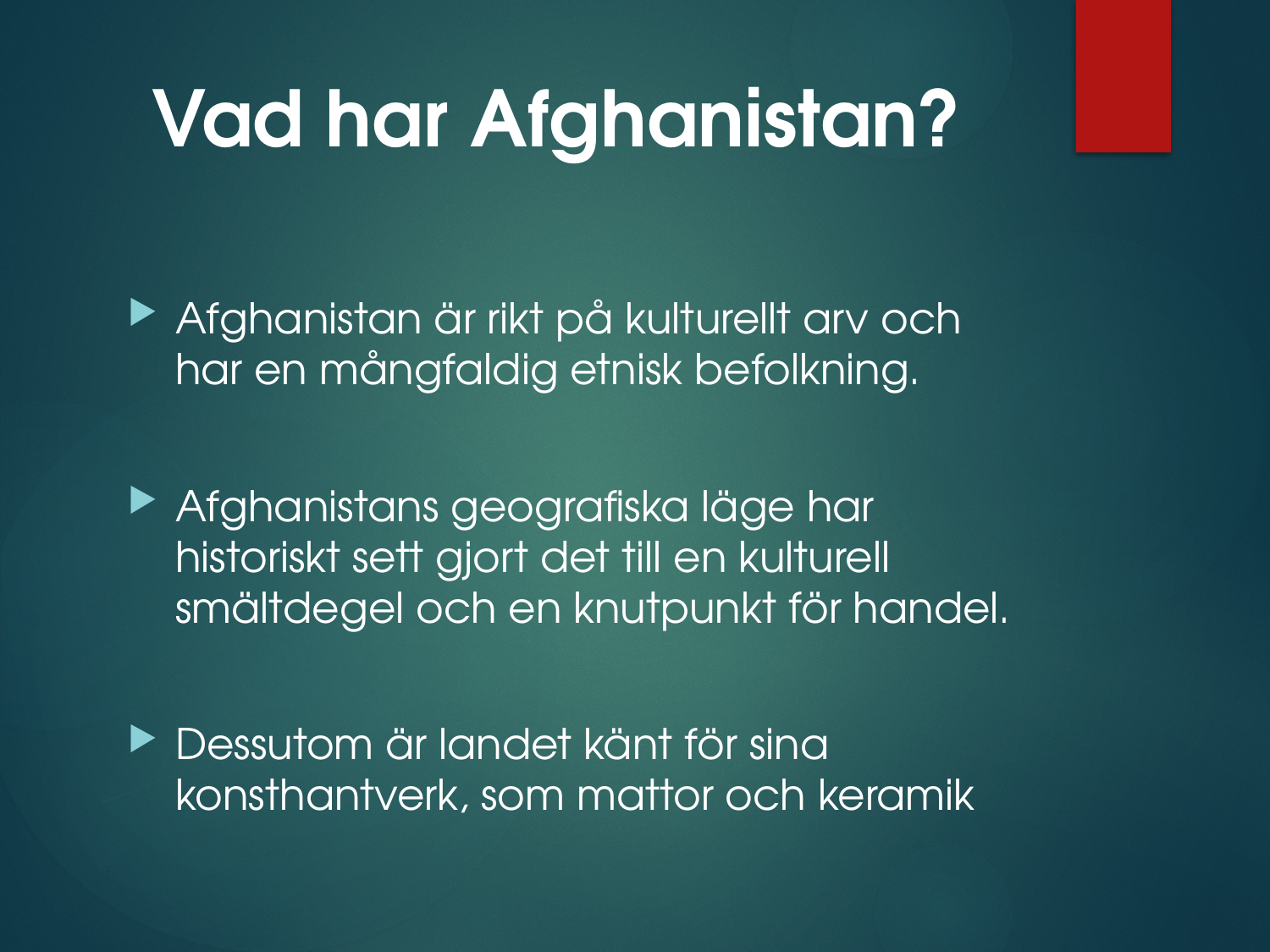

# Vad har Afghanistan?
Afghanistan är rikt på kulturellt arv och har en mångfaldig etnisk befolkning.

Afghanistans geografiska läge har historiskt sett gjort det till en kulturell smältdegel och en knutpunkt för handel.

Dessutom är landet känt för sina konsthantverk, som mattor och keramik